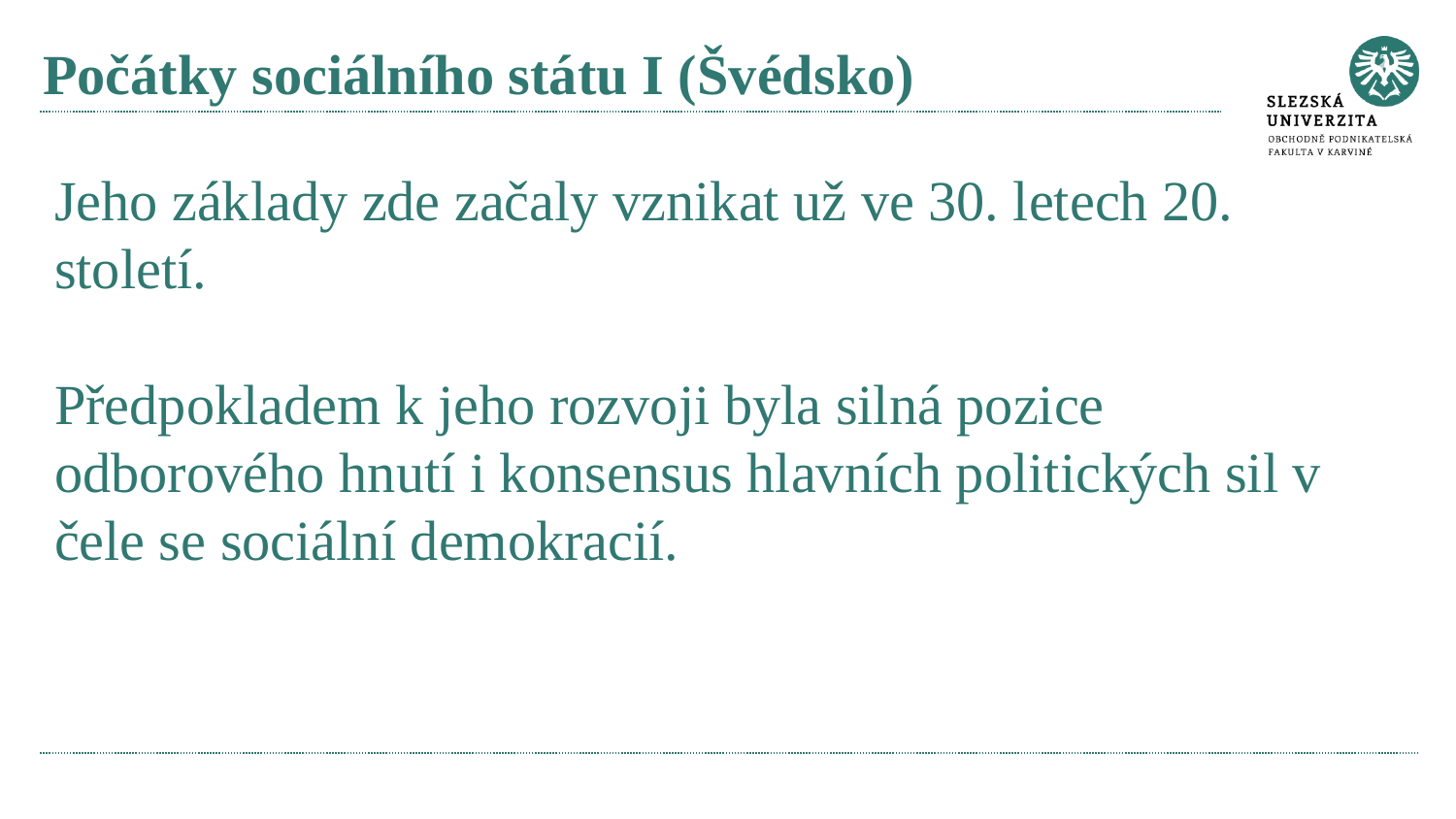

# Počátky sociálního státu I (Švédsko)
Jeho základy zde začaly vznikat už ve 30. letech 20. století.

Předpokladem k jeho rozvoji byla silná pozice odborového hnutí i konsensus hlavních politických sil v čele se sociální demokracií.